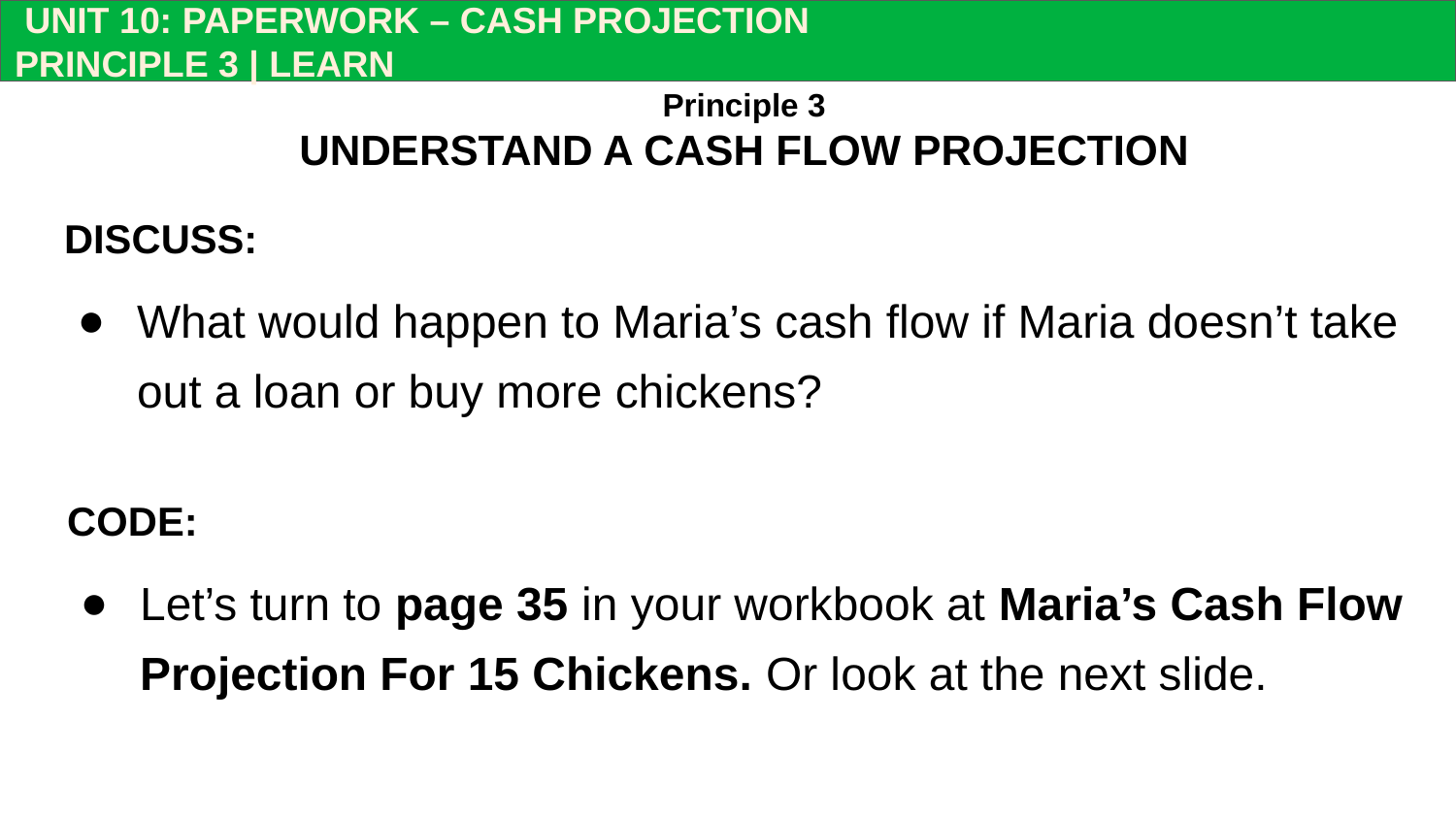

UNIT 10: PAPERWORK – CASH PROJECTION			     	    PRINCIPLE 3 | LEARN
Principle 3
UNDERSTAND A CASH FLOW PROJECTION
DISCUSS:
What would happen to Maria’s cash flow if Maria doesn’t take out a loan or buy more chickens?

CODE:
Let’s turn to page 35 in your workbook at Maria’s Cash Flow Projection For 15 Chickens. Or look at the next slide.